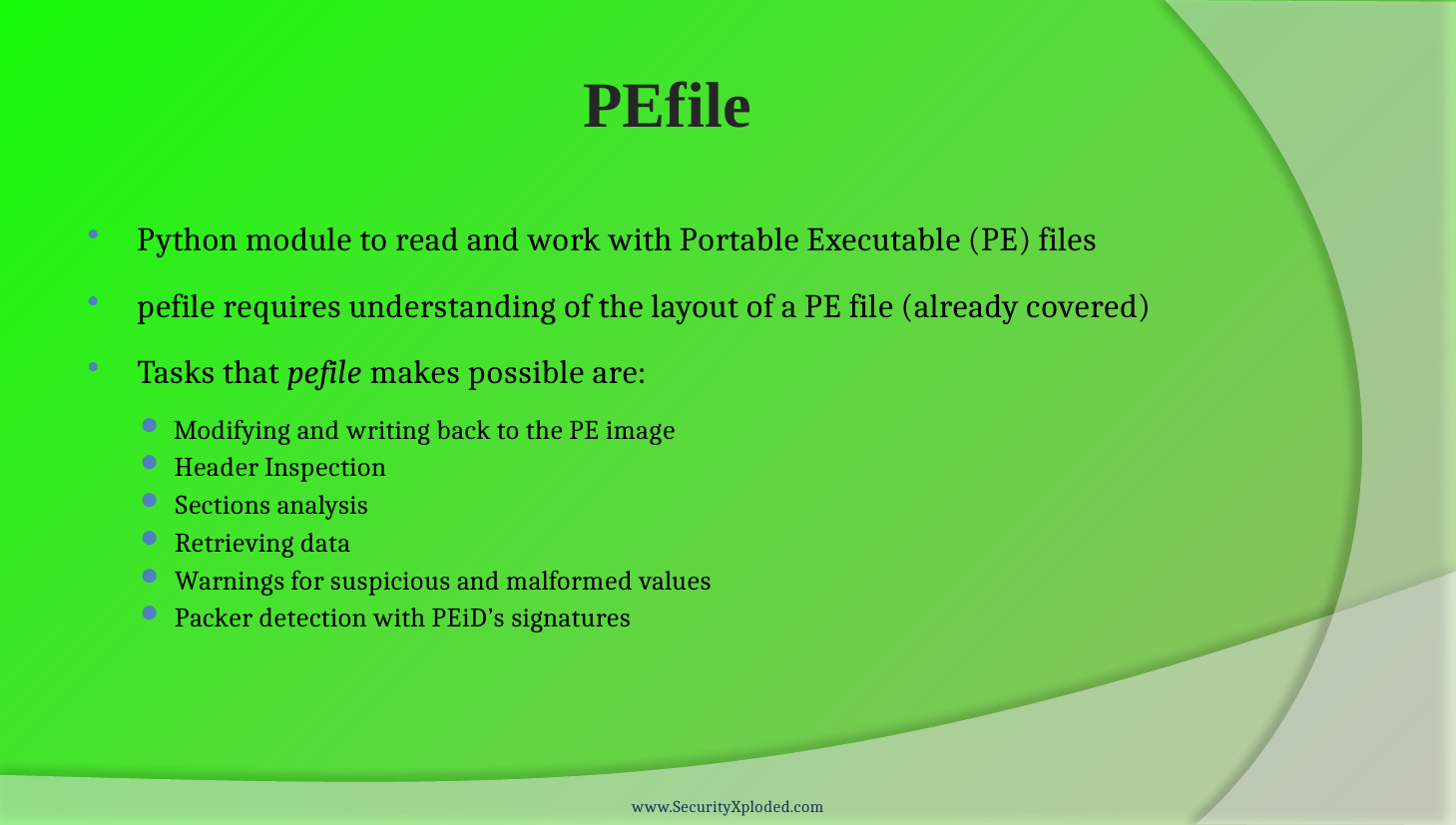

# PEfile
Python module to read and work with Portable Executable (PE) files
pefile requires understanding of the layout of a PE file (already covered)
Tasks that pefile makes possible are:
Modifying and writing back to the PE image
Header Inspection
Sections analysis
Retrieving data
Warnings for suspicious and malformed values
Packer detection with PEiD’s signatures

www.SecurityXploded.com